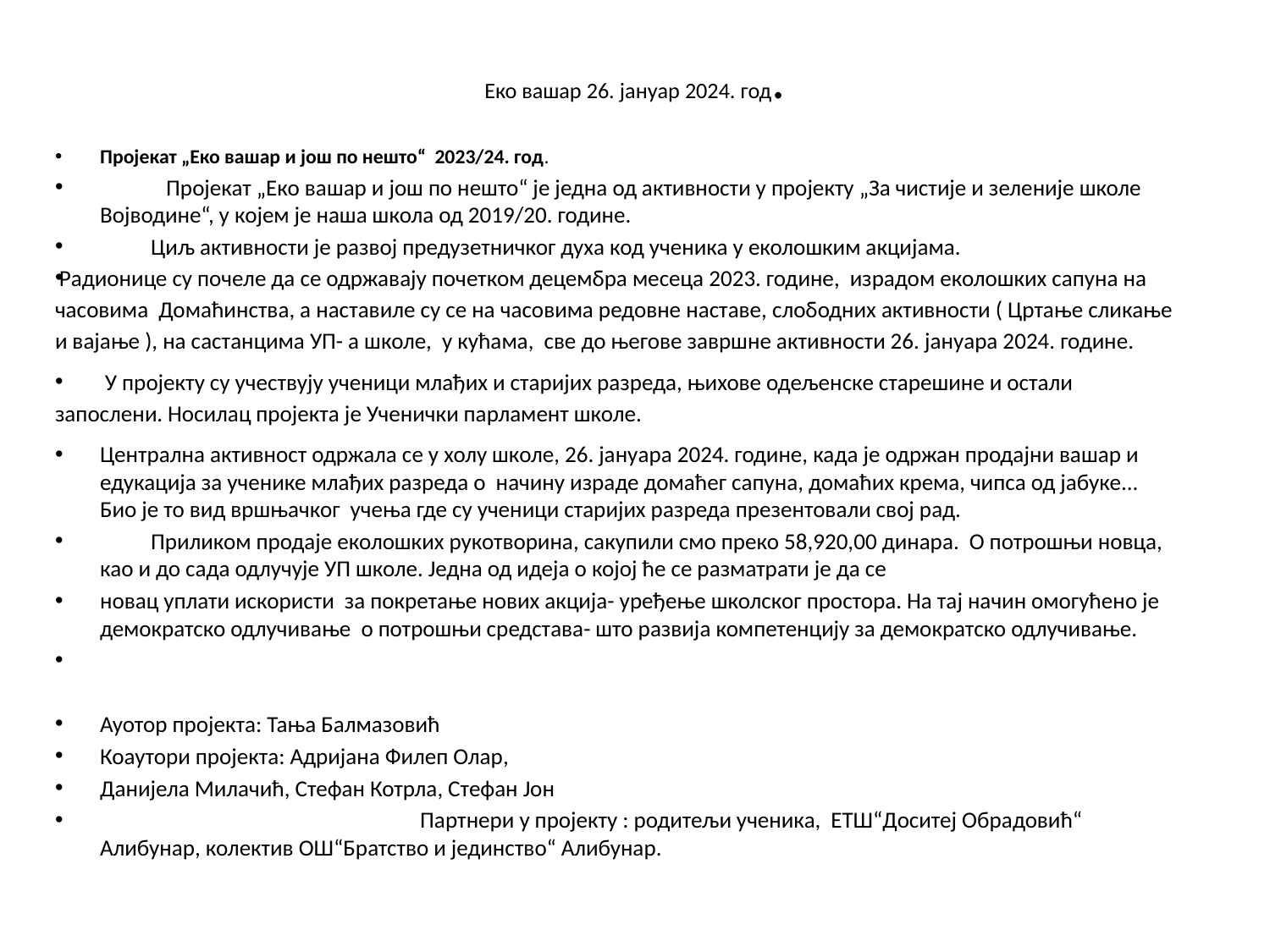

# Еко вашар 26. јануар 2024. год.
Пројекат „Еко вашар и још по нешто“  2023/24. год.
	Пројекат „Еко вашар и још по нешто“ је једна од активности у пројекту „За чистије и зеленије школе Војводине“, у којем је наша школа од 2019/20. године.
          Циљ активности је развој предузетничког духа код ученика у еколошким акцијама.
Радионице су почеле да се одржавају почетком децембра месеца 2023. године,  израдом еколошких сапуна на часовима  Домаћинства, а наставиле су се на часовима редовне наставе, слободних активности ( Цртање сликање и вајање ), на састанцима УП- а школе,  у кућама,  све до његове завршне активности 26. јануара 2024. године.
         У пројекту су учествују ученици млађих и старијих разреда, њихове одељенске старешине и остали запослени. Носилац пројекта је Ученички парламент школе.
Централна активност одржала се у холу школе, 26. јануара 2024. године, када је одржан продајни вашар и едукација за ученике млађих разреда о  начину израде домаћег сапуна, домаћих крема, чипса од јабуке... Био је то вид вршњачког  учења где су ученици старијих разреда презентовали свој рад.
          Приликом продаје еколошких рукотворина, сакупили смо преко 58,920,00 динара.  О потрошњи новца, као и до сада одлучује УП школе. Једна од идеја о којој ће се разматрати је да се
новац уплати искористи  за покретање нових акција- уређење школског простора. На тај начин омогућено је демократско одлучивање  о потрошњи средстава- што развија компетенцију за демократско одлучивање.

Ауотор пројекта: Тања Балмазовић
Коаутори пројекта: Адријана Филеп Олар,
Данијела Милачић, Стефан Котрла, Стефан Јон
                                                               Партнери у пројекту : родитељи ученика,  ЕТШ“Доситеј Обрадовић“ Алибунар, колектив ОШ“Братство и јединство“ Алибунар.